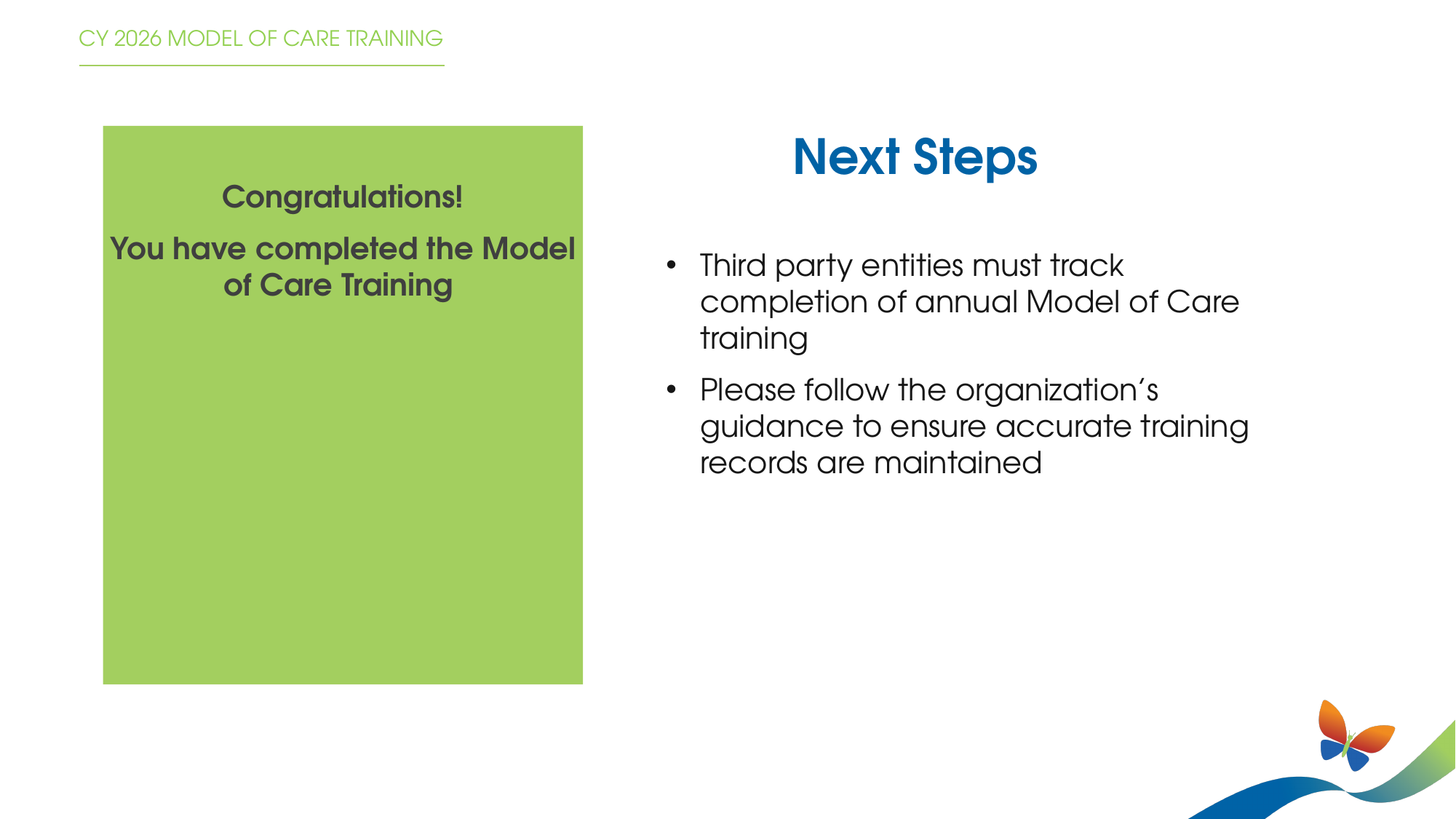

CY 2026 MODEL OF CARE TRAINING

Congratulations!
You have completed the Model of Care Training
Next Steps
Third party entities must track completion of annual Model of Care training
Please follow the organization’s guidance to ensure accurate training records are maintained